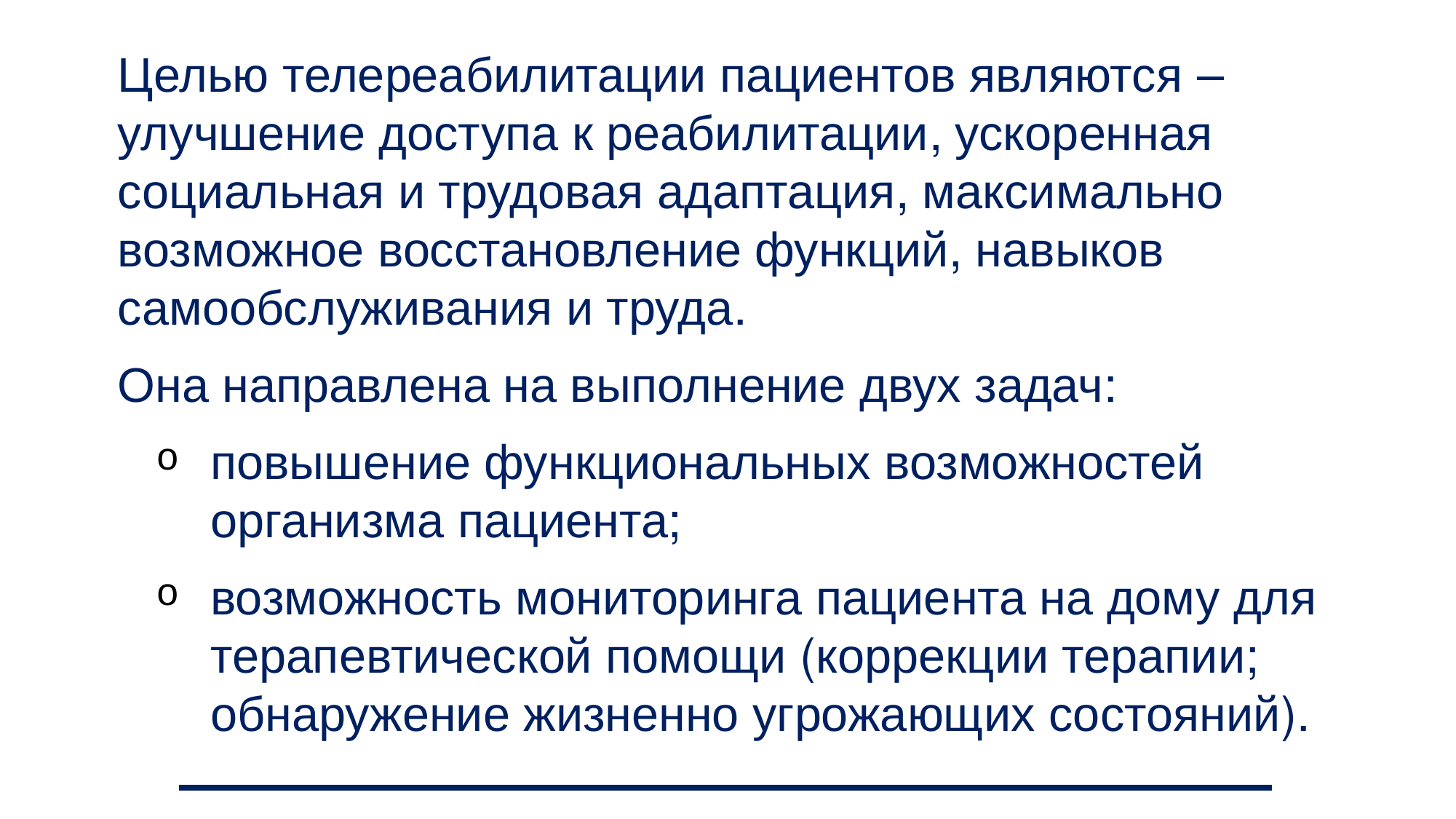

Целью телереабилитации пациентов являются – улучшение доступа к реабилитации, ускоренная социальная и трудовая адаптация, максимально возможное восстановление функций, навыков самообслуживания и труда.
Она направлена на выполнение двух задач:
повышение функциональных возможностей организма пациента;
возможность мониторинга пациента на дому для  терапевтической помощи (коррекции терапии; обнаружение жизненно угрожающих состояний).